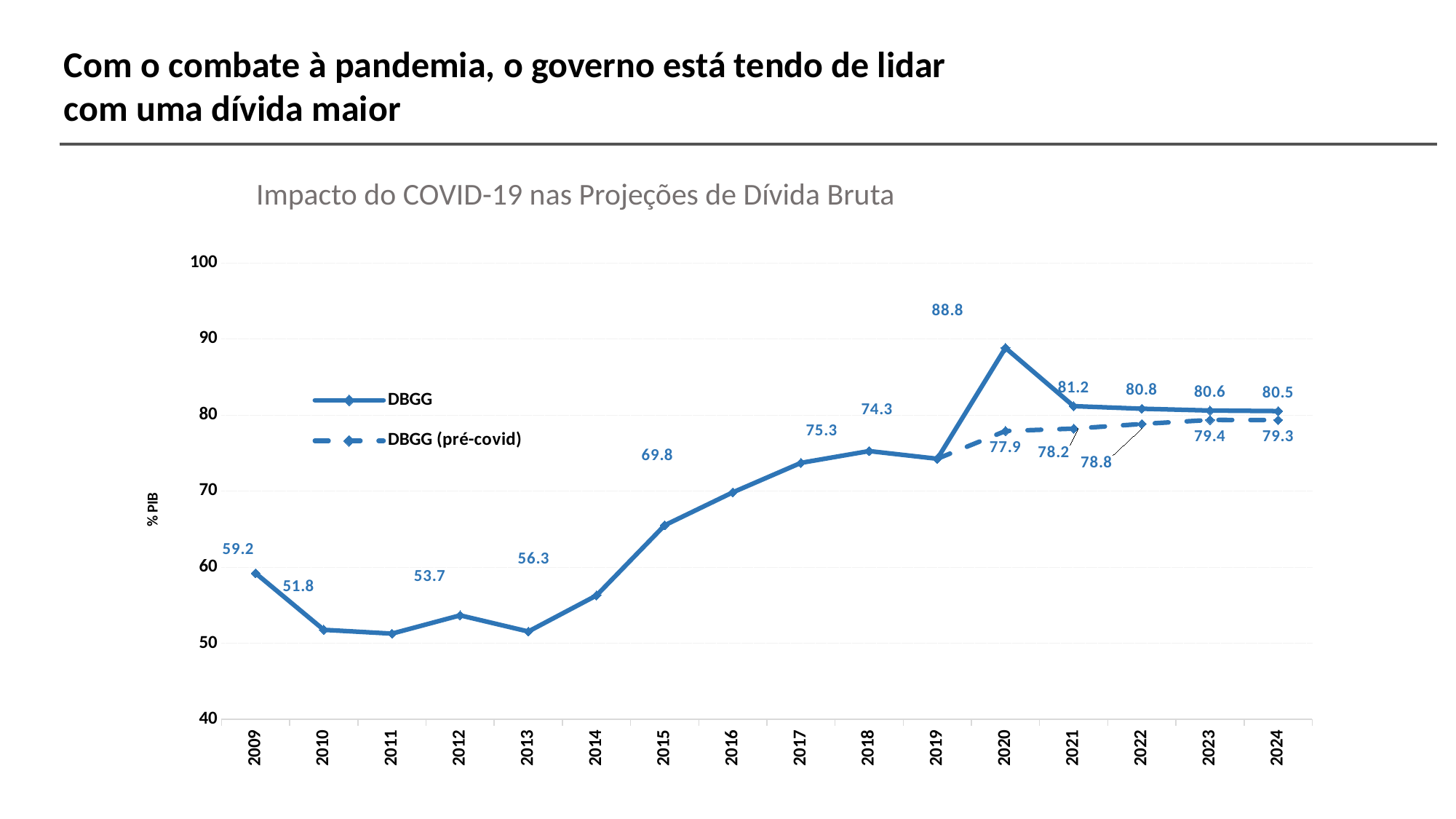

Com o combate à pandemia, o governo está tendo de lidar
com uma dívida maior
Impacto do COVID-19 nas Projeções de Dívida Bruta

### Chart

| Category |  |  |
|---|---|---|
| 2009 | 59.2079322734141 | None |
| 2010 | 51.76533358233496 | None |
| 2011 | 51.266176378645476 | None |
| 2012 | 53.66718911083004 | None |
| 2013 | 51.54150560134691 | None |
| 2014 | 56.280930979222276 | None |
| 2015 | 65.50471293927977 | None |
| 2016 | 69.8398041221047 | None |
| 2017 | 73.71792676695395 | None |
| 2018 | 75.26950497667066 | None |
| 2019 | 74.25525384078215 | 74.25525384078215 |
| 2020 | 88.82761972052786 | 77.90533107605732 |
| 2021 | 81.17385754734305 | 78.21436259647827 |
| 2022 | 80.83121460007192 | 78.82906140939315 |
| 2023 | 80.59756172566931 | 79.35773513682845 |
| 2024 | 80.5203898535832 | 79.34538666475422 |